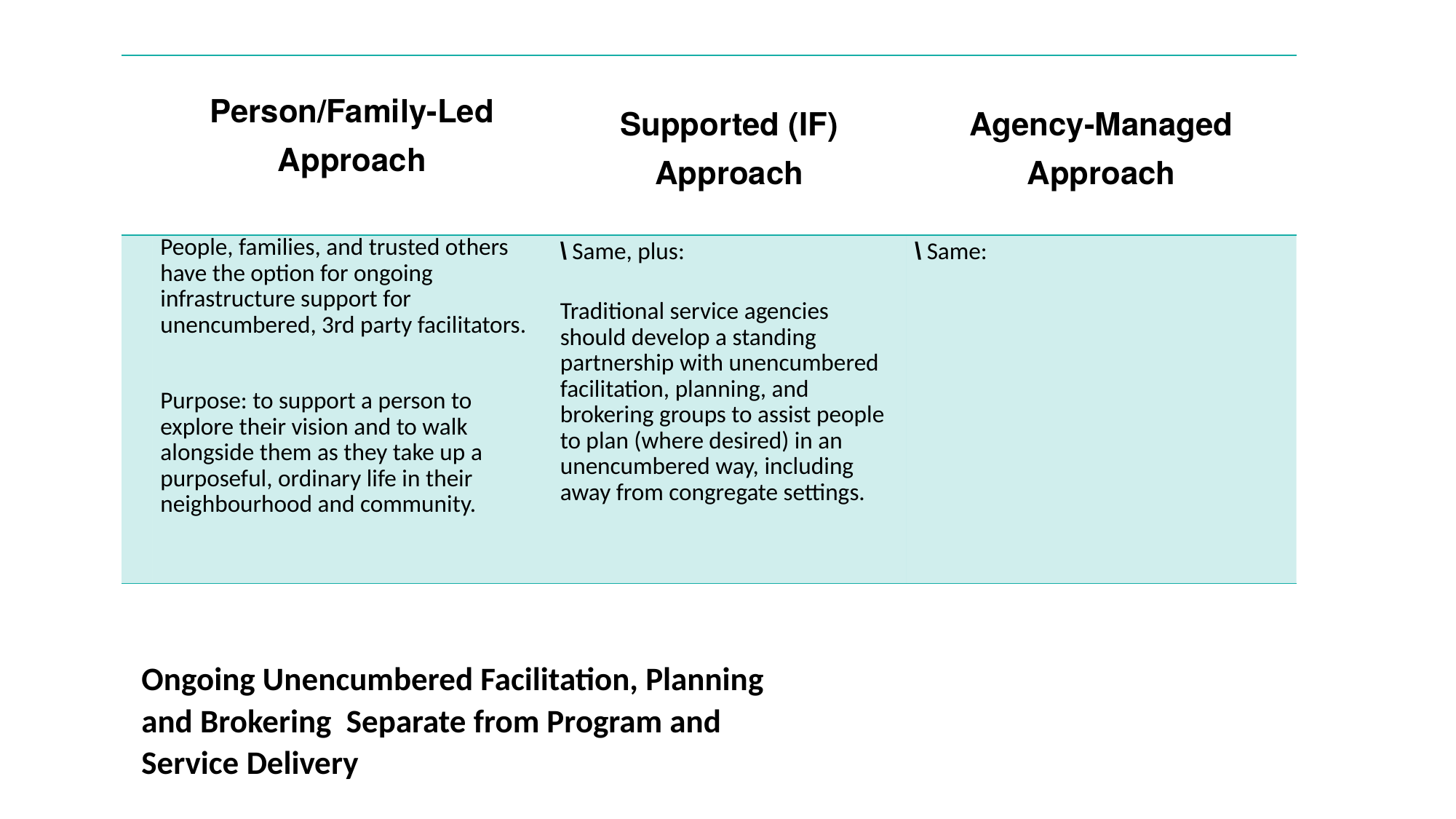

|  | Person/Family-Led Approach | Supported (IF) Approach | Agency-Managed Approach |
| --- | --- | --- | --- |
|  | People, families, and trusted others have the option for ongoing infrastructure support for unencumbered, 3rd party facilitators. Purpose: to support a person to explore their vision and to walk alongside them as they take up a purposeful, ordinary life in their neighbourhood and community. | \ Same, plus:   Traditional service agencies should develop a standing partnership with unencumbered facilitation, planning, and brokering groups to assist people to plan (where desired) in an unencumbered way, including away from congregate settings. | \ Same: |
Ongoing Unencumbered Facilitation, Planning and Brokering  Separate from Program and Service Delivery